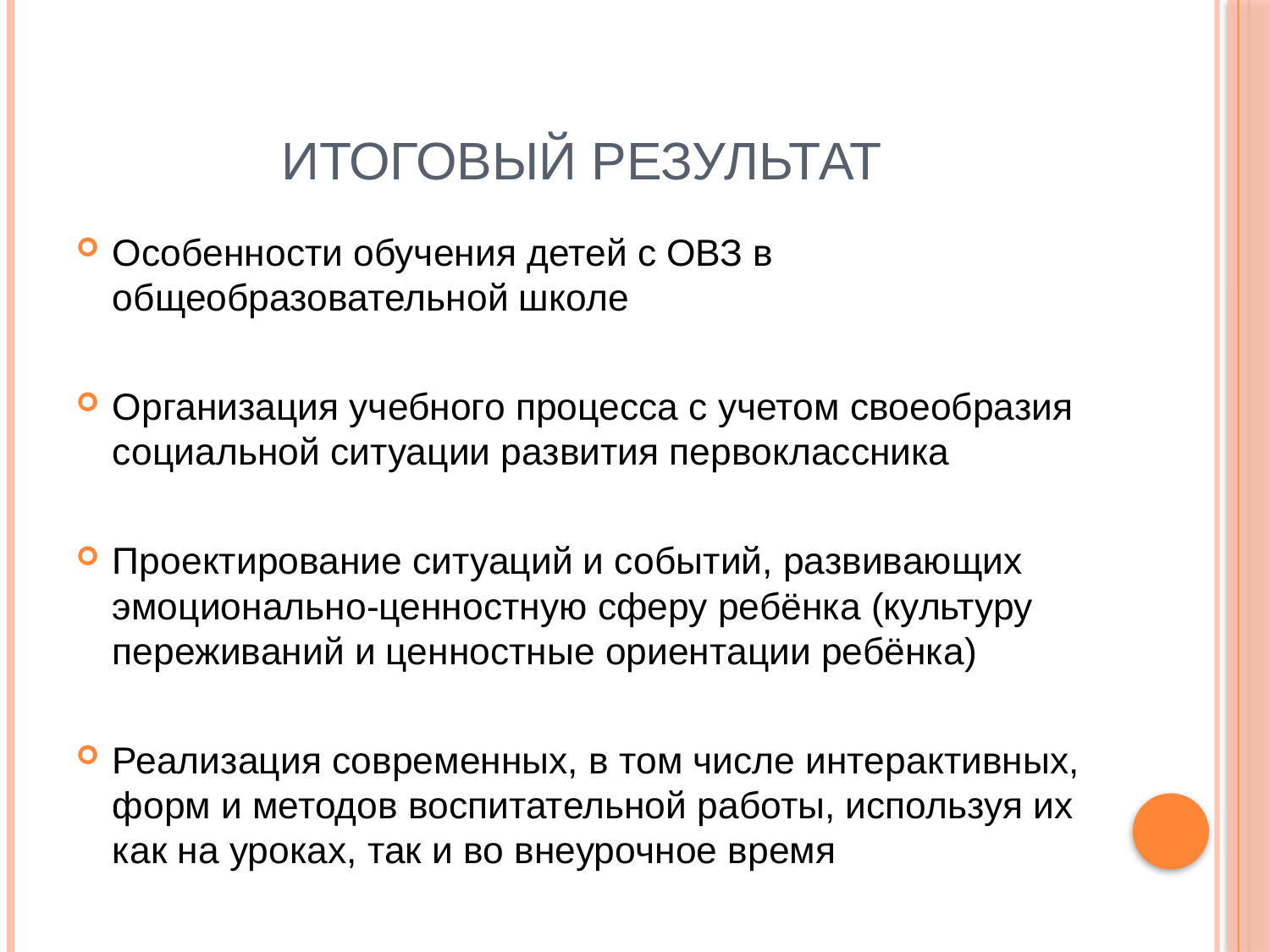

# Итоговый результат
Особенности обучения детей с ОВЗ в общеобразовательной школе

Организация учебного процесса с учетом своеобразия социальной ситуации развития первоклассника

Проектирование ситуаций и событий, развивающих эмоционально-ценностную сферу ребёнка (культуру переживаний и ценностные ориентации ребёнка)

Реализация современных, в том числе интерактивных, форм и методов воспитательной работы, используя их как на уроках, так и во внеурочное время